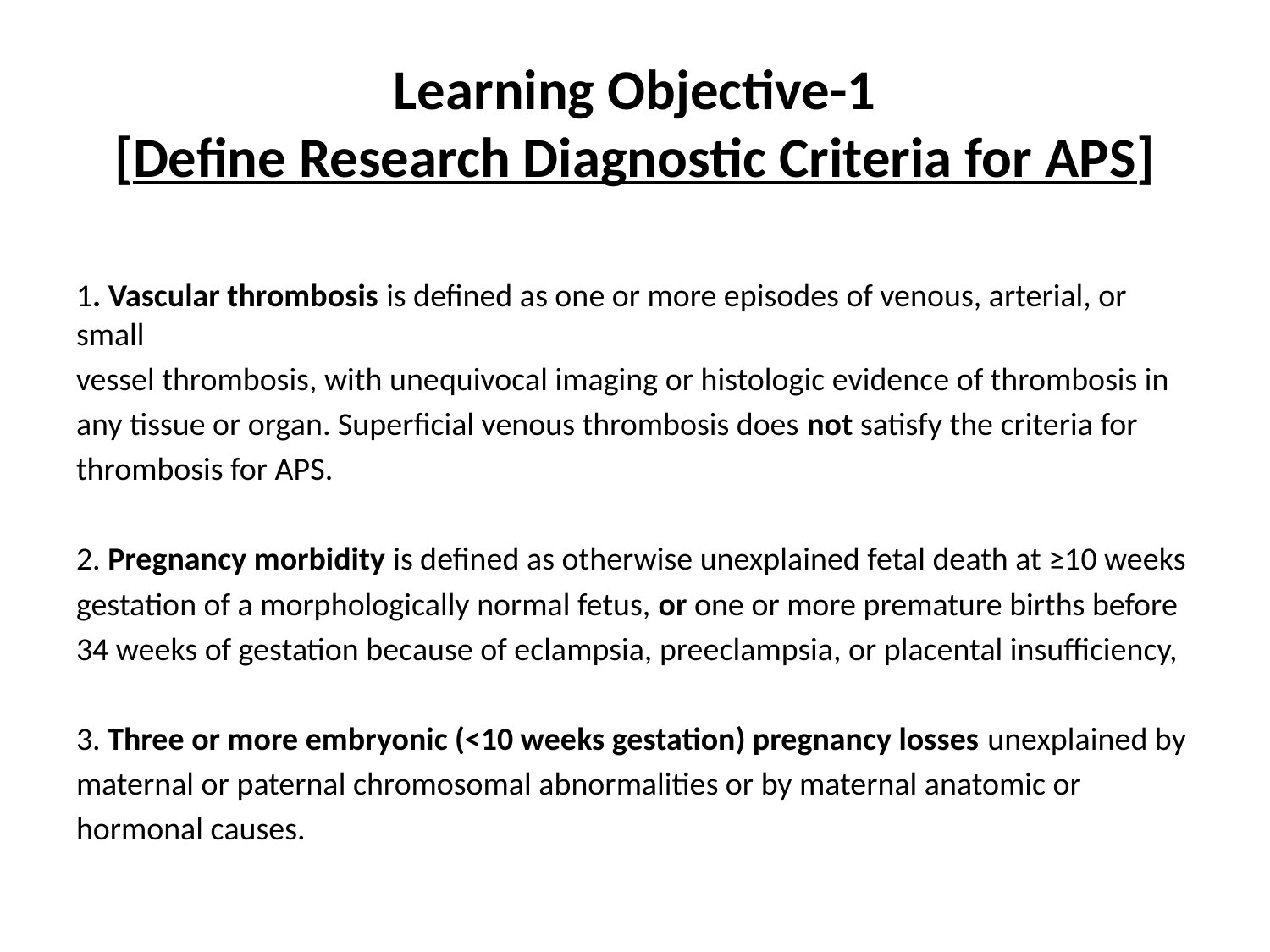

# Learning Objective-1 [Define Research Diagnostic Criteria for APS]
1. Vascular thrombosis is defined as one or more episodes of venous, arterial, or small
vessel thrombosis, with unequivocal imaging or histologic evidence of thrombosis in
any tissue or organ. Superficial venous thrombosis does not satisfy the criteria for
thrombosis for APS.

2. Pregnancy morbidity is defined as otherwise unexplained fetal death at ≥10 weeks
gestation of a morphologically normal fetus, or one or more premature births before
34 weeks of gestation because of eclampsia, preeclampsia, or placental insufficiency,

3. Three or more embryonic (<10 weeks gestation) pregnancy losses unexplained by
maternal or paternal chromosomal abnormalities or by maternal anatomic or
hormonal causes.